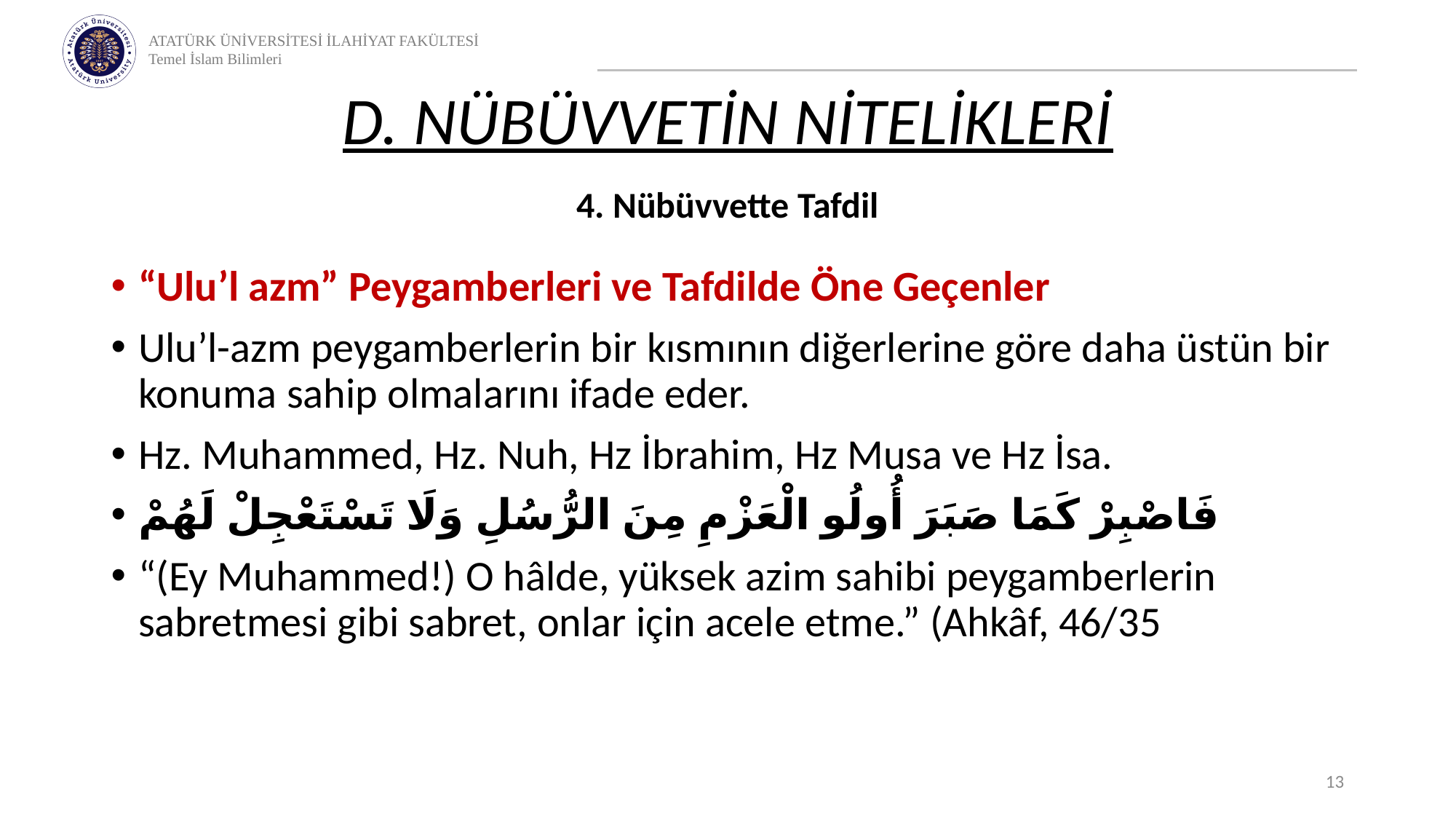

# D. NÜBÜVVETİN NİTELİKLERİ
4. Nübüvvette Tafdil
“Ulu’l azm” Peygamberleri ve Tafdilde Öne Geçenler
Ulu’l-azm peygamberlerin bir kısmının diğerlerine göre daha üstün bir konuma sahip olmalarını ifade eder.
Hz. Muhammed, Hz. Nuh, Hz İbrahim, Hz Musa ve Hz İsa.
فَاصْبِرْ كَمَا صَبَرَ أُولُو الْعَزْمِ مِنَ الرُّسُلِ وَلَا تَسْتَعْجِلْ لَهُمْ
“(Ey Muhammed!) O hâlde, yüksek azim sahibi peygamberlerin sabretmesi gibi sabret, onlar için acele etme.” (Ahkâf, 46/35

13